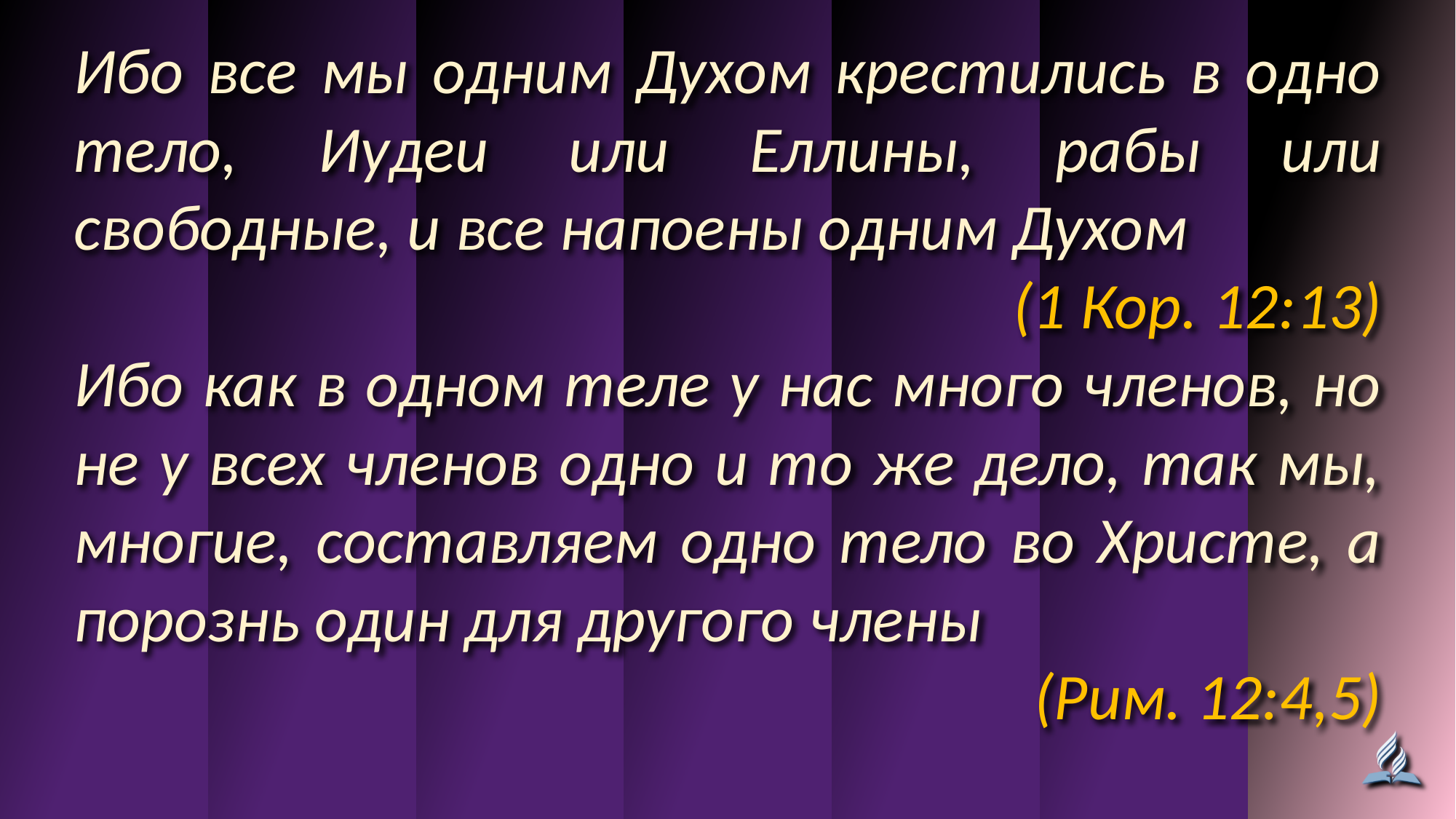

Ибо все мы одним Духом крестились в одно тело, Иудеи или Еллины, рабы или свободные, и все напоены одним Духом
(1 Кор. 12:13)
Ибо как в одном теле у нас много членов, но не у всех членов одно и то же дело, так мы, многие, составляем одно тело во Христе, а порознь один для другого члены
(Рим. 12:4,5)